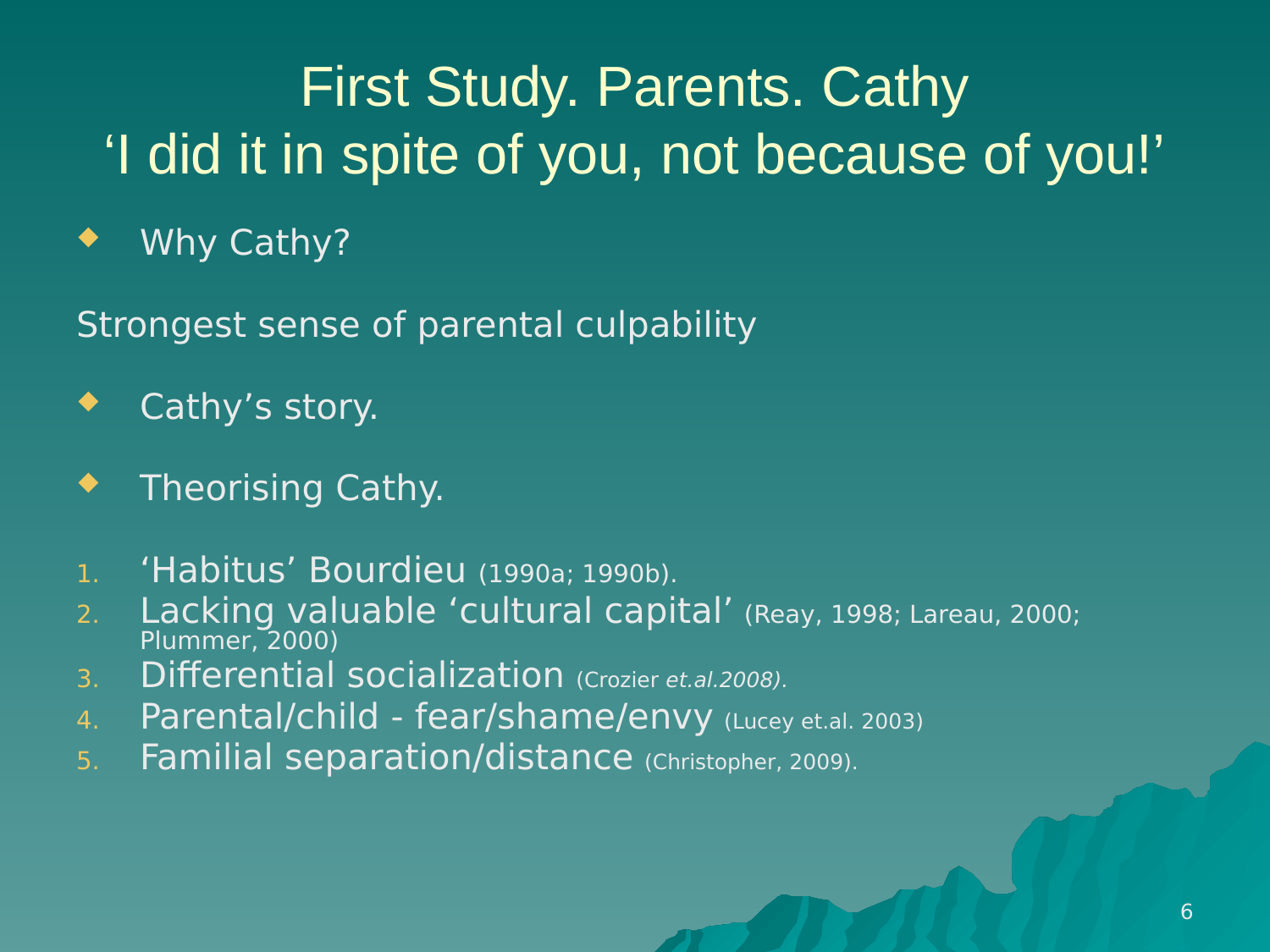

# First Study. Parents. Cathy ‘I did it in spite of you, not because of you!’
Why Cathy?

Strongest sense of parental culpability

Cathy’s story.

Theorising Cathy.

‘Habitus’ Bourdieu (1990a; 1990b).
Lacking valuable ‘cultural capital’ (Reay, 1998; Lareau, 2000; Plummer, 2000)
Differential socialization (Crozier et.al.2008).
Parental/child - fear/shame/envy (Lucey et.al. 2003)
Familial separation/distance (Christopher, 2009).

6